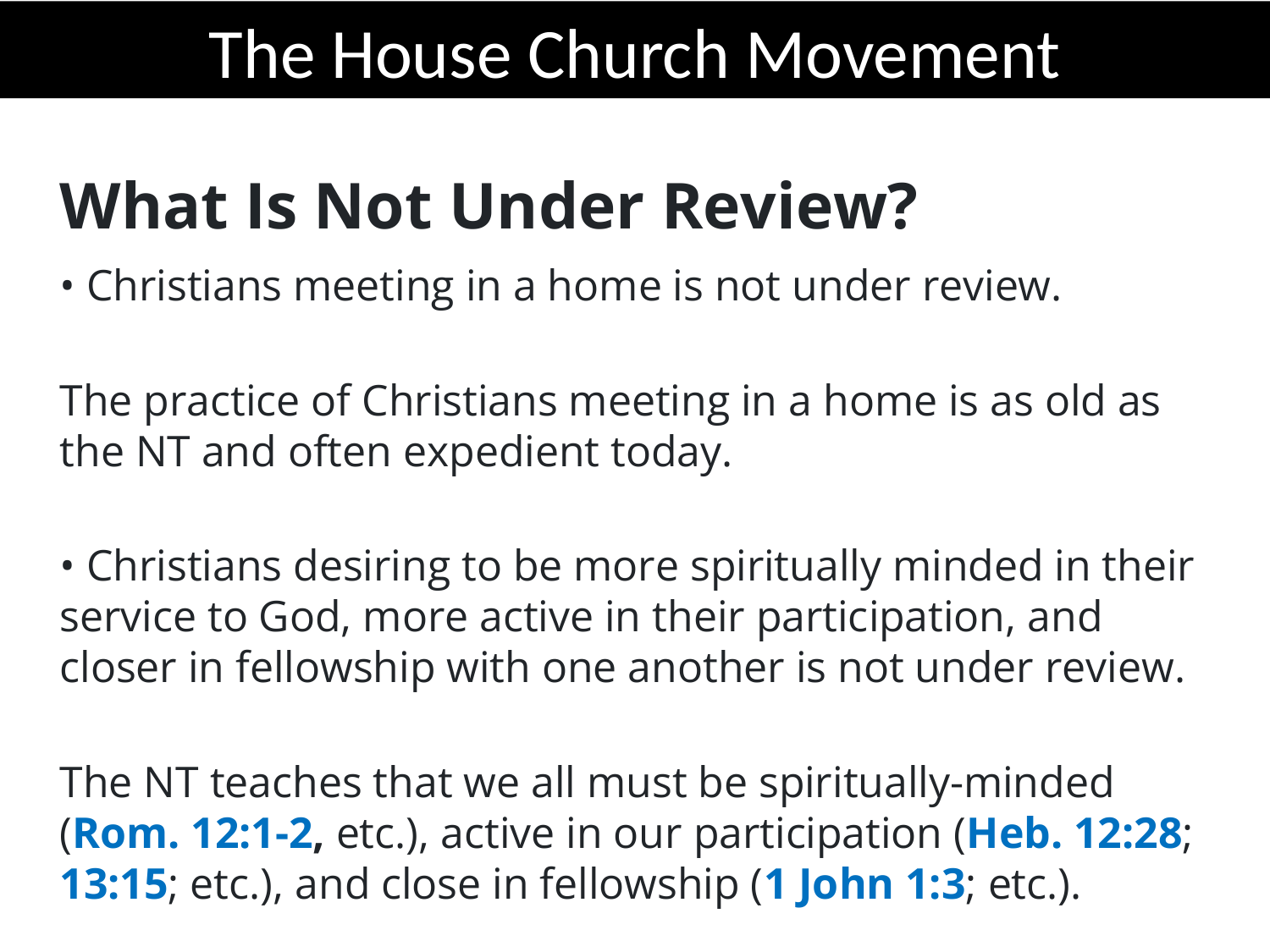

The House Church Movement
What Is Not Under Review?
• Christians meeting in a home is not under review.

The practice of Christians meeting in a home is as old as the NT and often expedient today.

• Christians desiring to be more spiritually minded in their service to God, more active in their participation, and closer in fellowship with one another is not under review.

The NT teaches that we all must be spiritually-minded (Rom. 12:1-2, etc.), active in our participation (Heb. 12:28; 13:15; etc.), and close in fellowship (1 John 1:3; etc.).